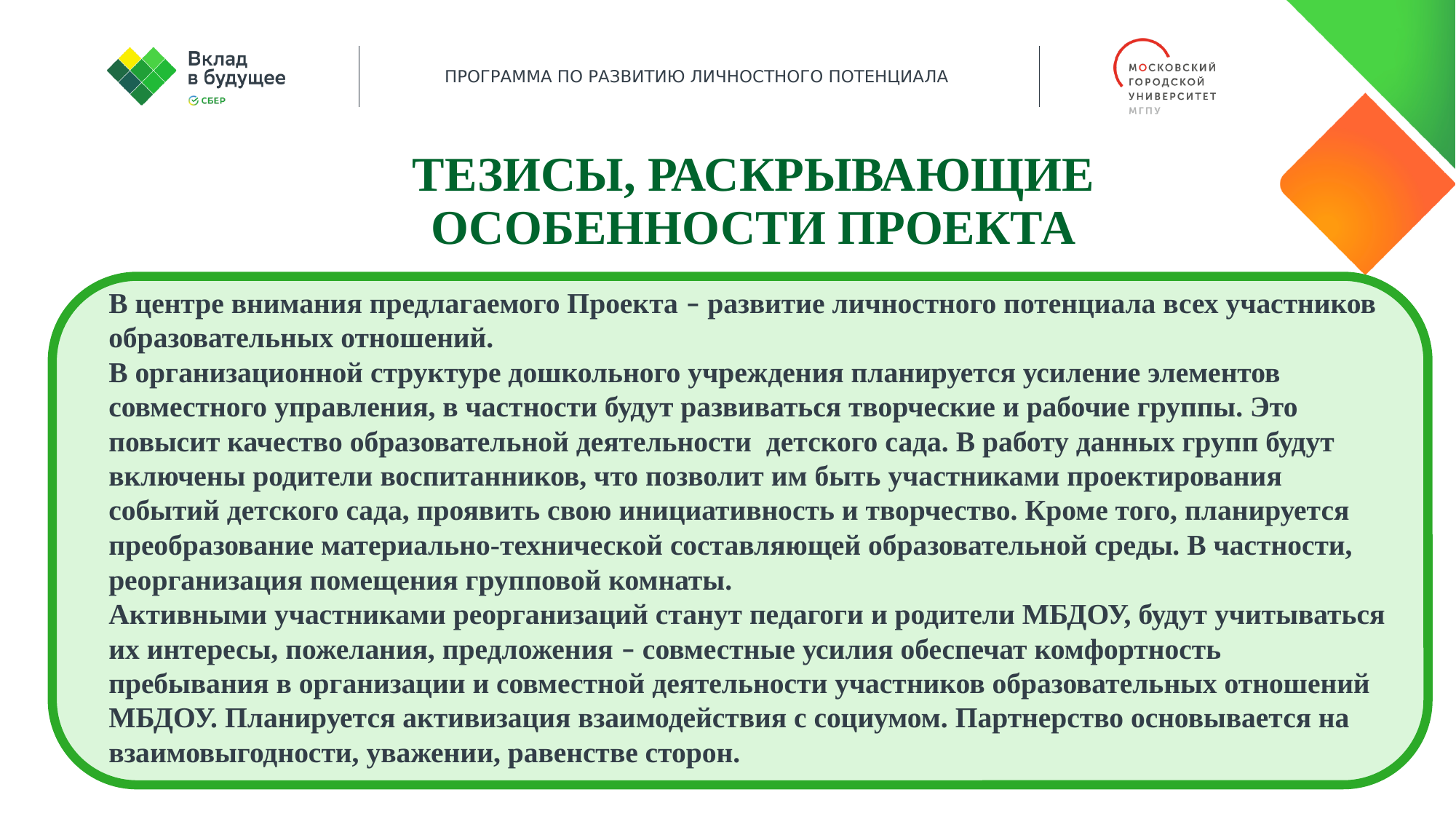

Тезисы, раскрывающие особенности проекта

В центре внимания предлагаемого Проекта – развитие личностного потенциала всех участников образовательных отношений.
В организационной структуре дошкольного учреждения планируется усиление элементов совместного управления, в частности будут развиваться творческие и рабочие группы. Это повысит качество образовательной деятельности  детского сада. В работу данных групп будут включены родители воспитанников, что позволит им быть участниками проектирования событий детского сада, проявить свою инициативность и творчество. Кроме того, планируется преобразование материально-технической составляющей образовательной среды. В частности, реорганизация помещения групповой комнаты.
Активными участниками реорганизаций станут педагоги и родители МБДОУ, будут учитываться их интересы, пожелания, предложения – совместные усилия обеспечат комфортность пребывания в организации и совместной деятельности участников образовательных отношений МБДОУ. Планируется активизация взаимодействия с социумом. Партнерство основывается на взаимовыгодности, уважении, равенстве сторон.